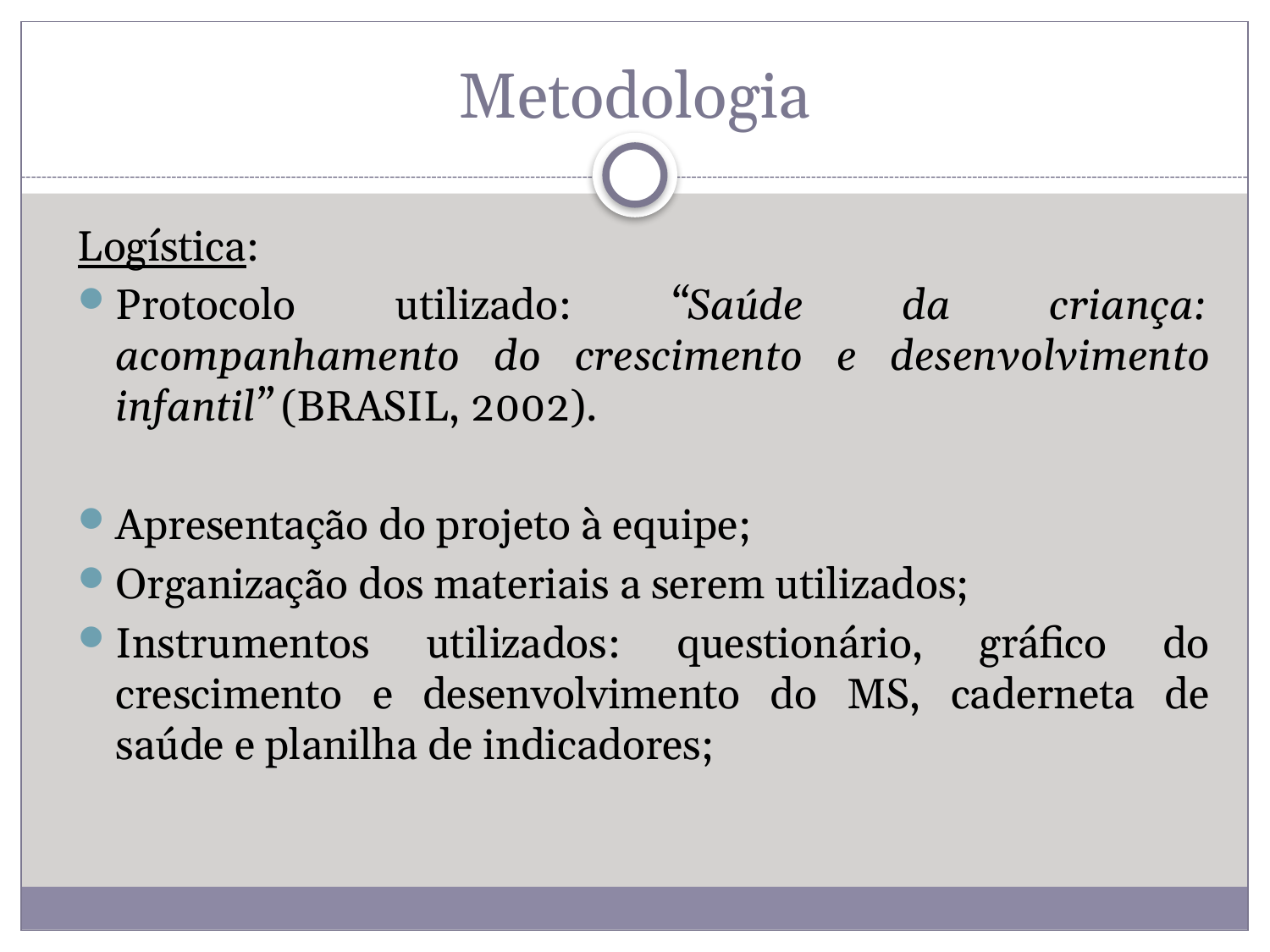

# Metodologia
Logística:
Protocolo utilizado: “Saúde da criança: acompanhamento do crescimento e desenvolvimento infantil” (BRASIL, 2002).

Apresentação do projeto à equipe;
Organização dos materiais a serem utilizados;
Instrumentos utilizados: questionário, gráfico do crescimento e desenvolvimento do MS, caderneta de saúde e planilha de indicadores;